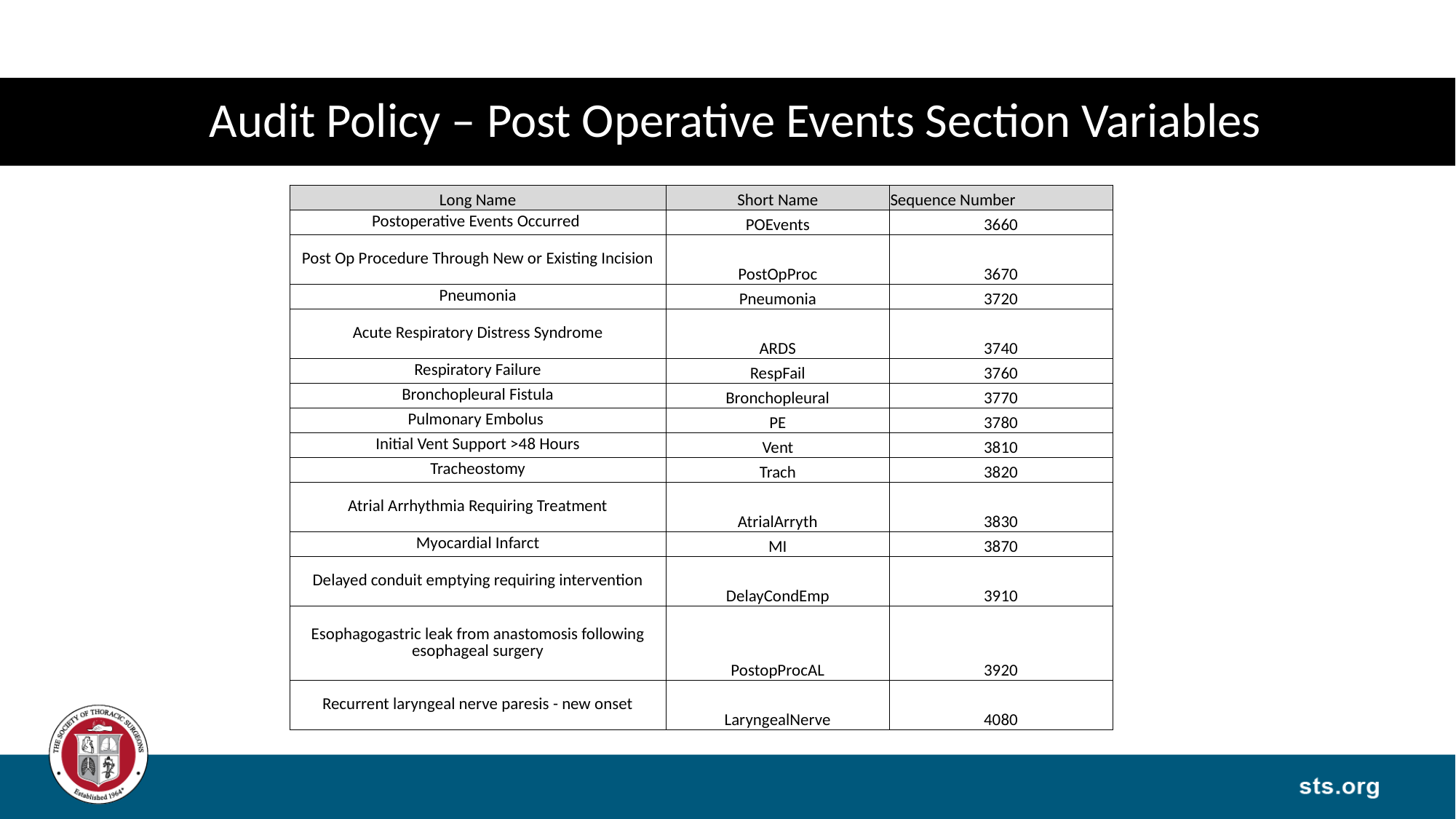

# Audit Policy – Post Operative Events Section Variables

| Long Name | Short Name | Sequence Number |
| --- | --- | --- |
| Postoperative Events Occurred | POEvents | 3660 |
| Post Op Procedure Through New or Existing Incision | PostOpProc | 3670 |
| Pneumonia | Pneumonia | 3720 |
| Acute Respiratory Distress Syndrome | ARDS | 3740 |
| Respiratory Failure | RespFail | 3760 |
| Bronchopleural Fistula | Bronchopleural | 3770 |
| Pulmonary Embolus | PE | 3780 |
| Initial Vent Support >48 Hours | Vent | 3810 |
| Tracheostomy | Trach | 3820 |
| Atrial Arrhythmia Requiring Treatment | AtrialArryth | 3830 |
| Myocardial Infarct | MI | 3870 |
| Delayed conduit emptying requiring intervention | DelayCondEmp | 3910 |
| Esophagogastric leak from anastomosis following esophageal surgery | PostopProcAL | 3920 |
| Recurrent laryngeal nerve paresis - new onset | LaryngealNerve | 4080 |